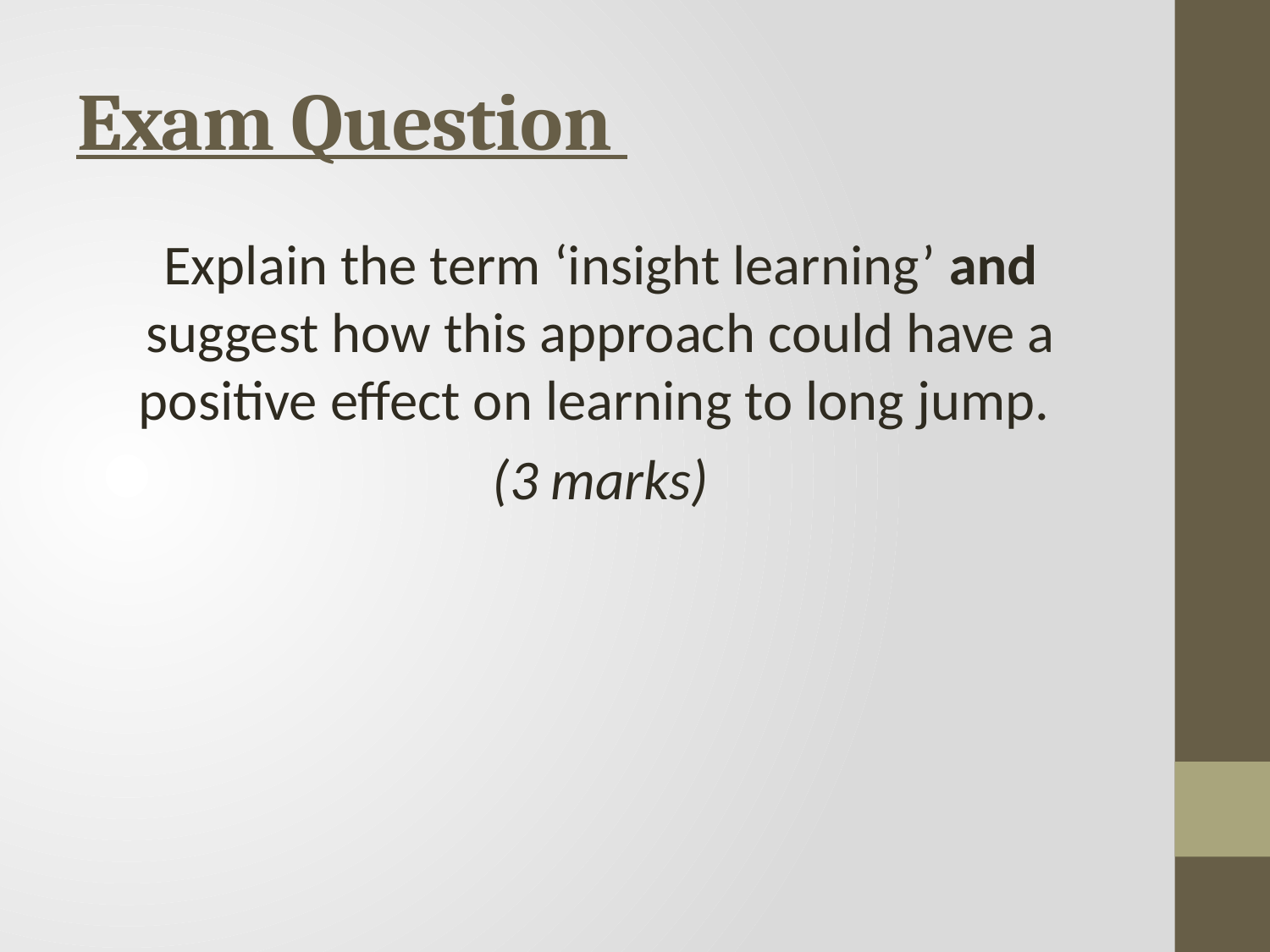

# Exam Question
Explain the term ‘insight learning’ and suggest how this approach could have a positive effect on learning to long jump.
(3 marks)